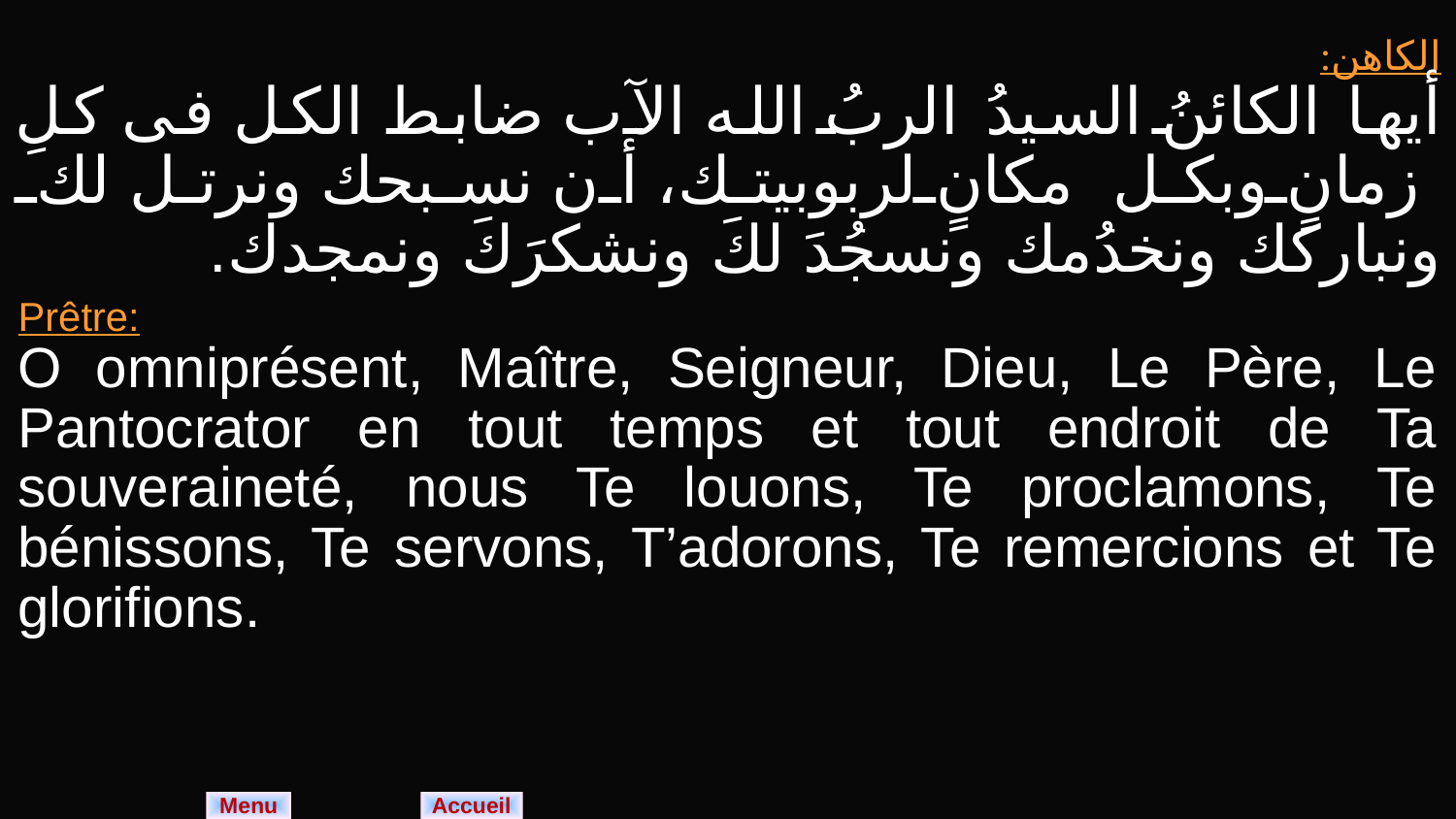

| الكاهن: أيها الكائنُ السيدُ الربُ الله الآب ضابط الكل فى كل زمانٍ وبكل مكانٍ لربوبيتك، أن نسبحك ونرتل لكَ ونباركك ونخدُمك ونسجُدَ لكَ ونشكرَكَ ونمجدك. |
| --- |
| Prêtre: O omniprésent, Maître, Seigneur, Dieu, Le Père, Le Pantocrator en tout temps et tout endroit de Ta souveraineté, nous Te louons, Te proclamons, Te bénissons, Te servons, T’adorons, Te remercions et Te glorifions. |

Menu